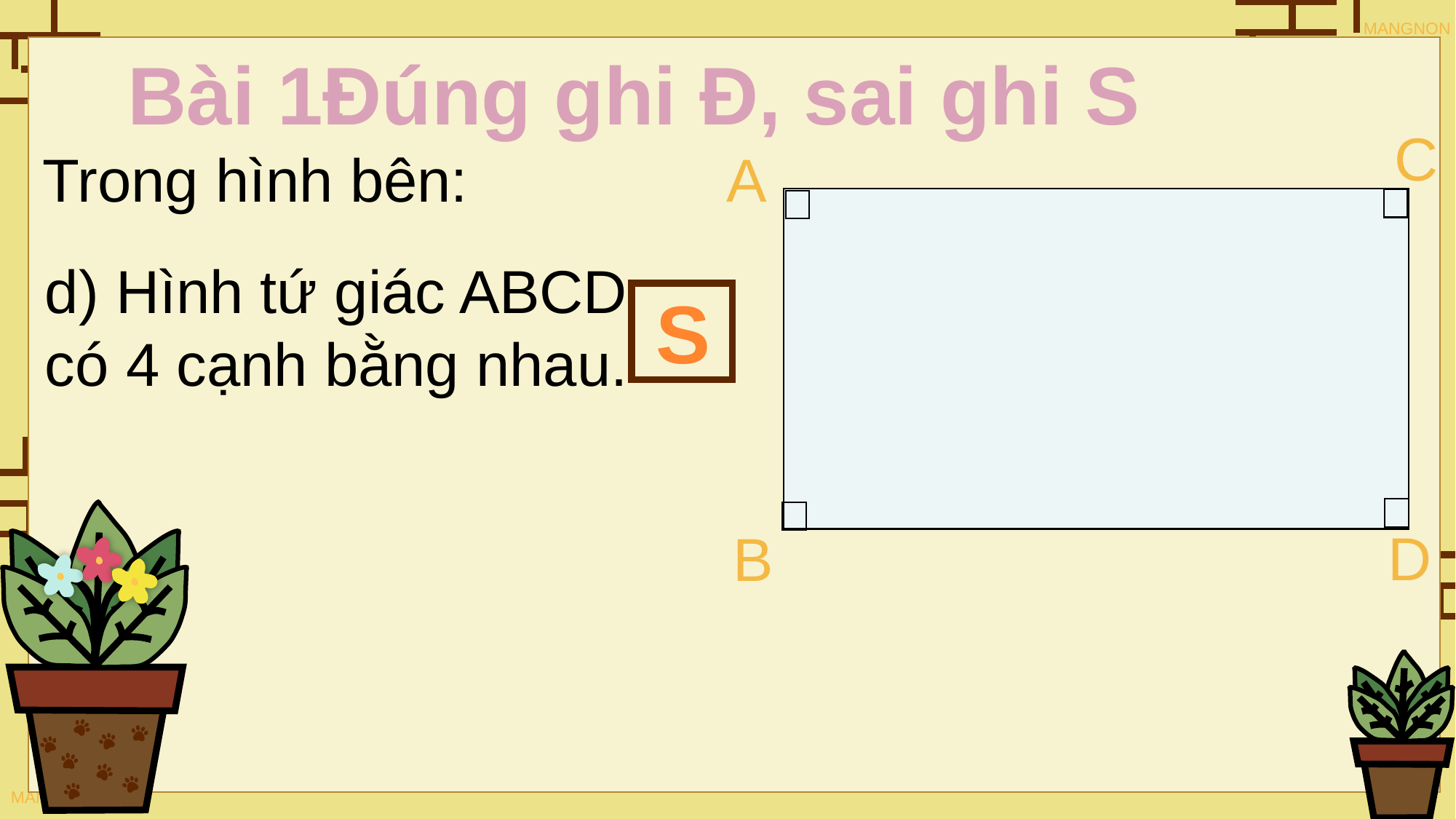

Bài 1:
Đúng ghi Đ, sai ghi S
C
A

D
B
Trong hình bên:
d) Hình tứ giác ABCD có 4 cạnh bằng nhau.

S